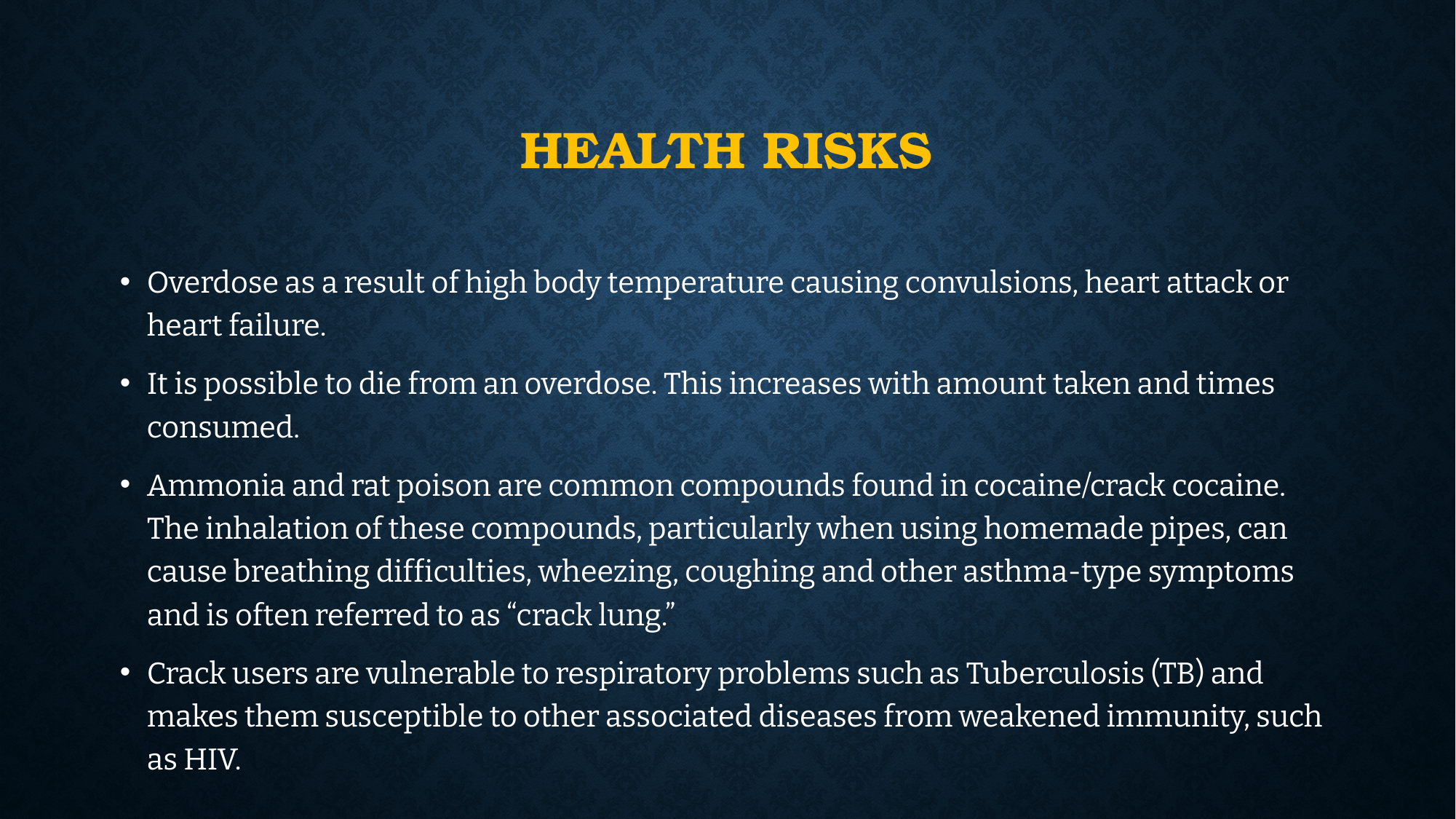

# Health risks
Overdose as a result of high body temperature causing convulsions, heart attack or heart failure.
It is possible to die from an overdose. This increases with amount taken and times consumed.
Ammonia and rat poison are common compounds found in cocaine/crack cocaine. The inhalation of these compounds, particularly when using homemade pipes, can cause breathing difficulties, wheezing, coughing and other asthma-type symptoms and is often referred to as “crack lung.”
Crack users are vulnerable to respiratory problems such as Tuberculosis (TB) and makes them susceptible to other associated diseases from weakened immunity, such as HIV.